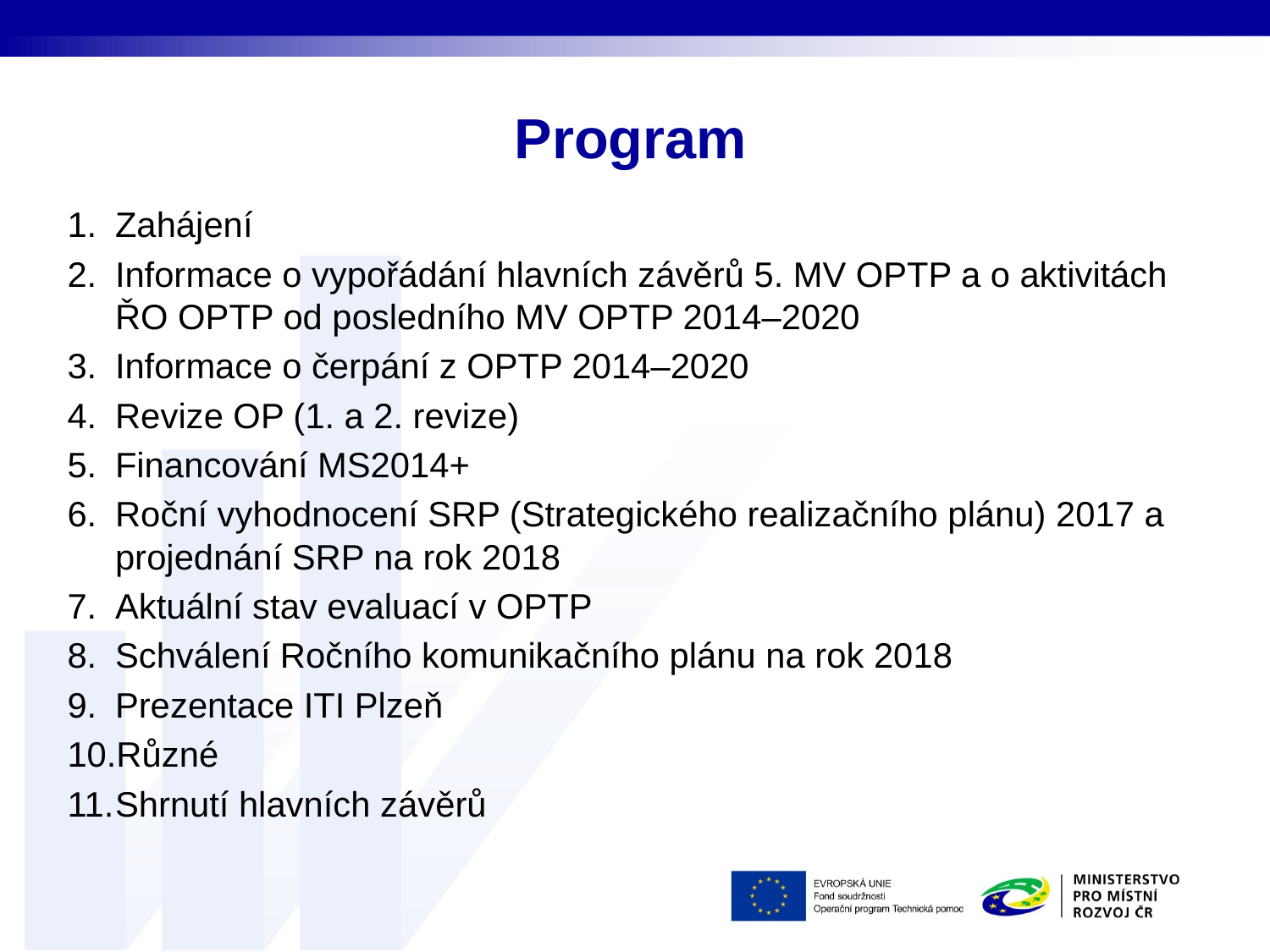

# Program
Zahájení
Informace o vypořádání hlavních závěrů 5. MV OPTP a o aktivitách ŘO OPTP od posledního MV OPTP 2014–2020
Informace o čerpání z OPTP 2014–2020
Revize OP (1. a 2. revize)
Financování MS2014+
Roční vyhodnocení SRP (Strategického realizačního plánu) 2017 a projednání SRP na rok 2018
Aktuální stav evaluací v OPTP
Schválení Ročního komunikačního plánu na rok 2018
Prezentace ITI Plzeň
Různé
Shrnutí hlavních závěrů